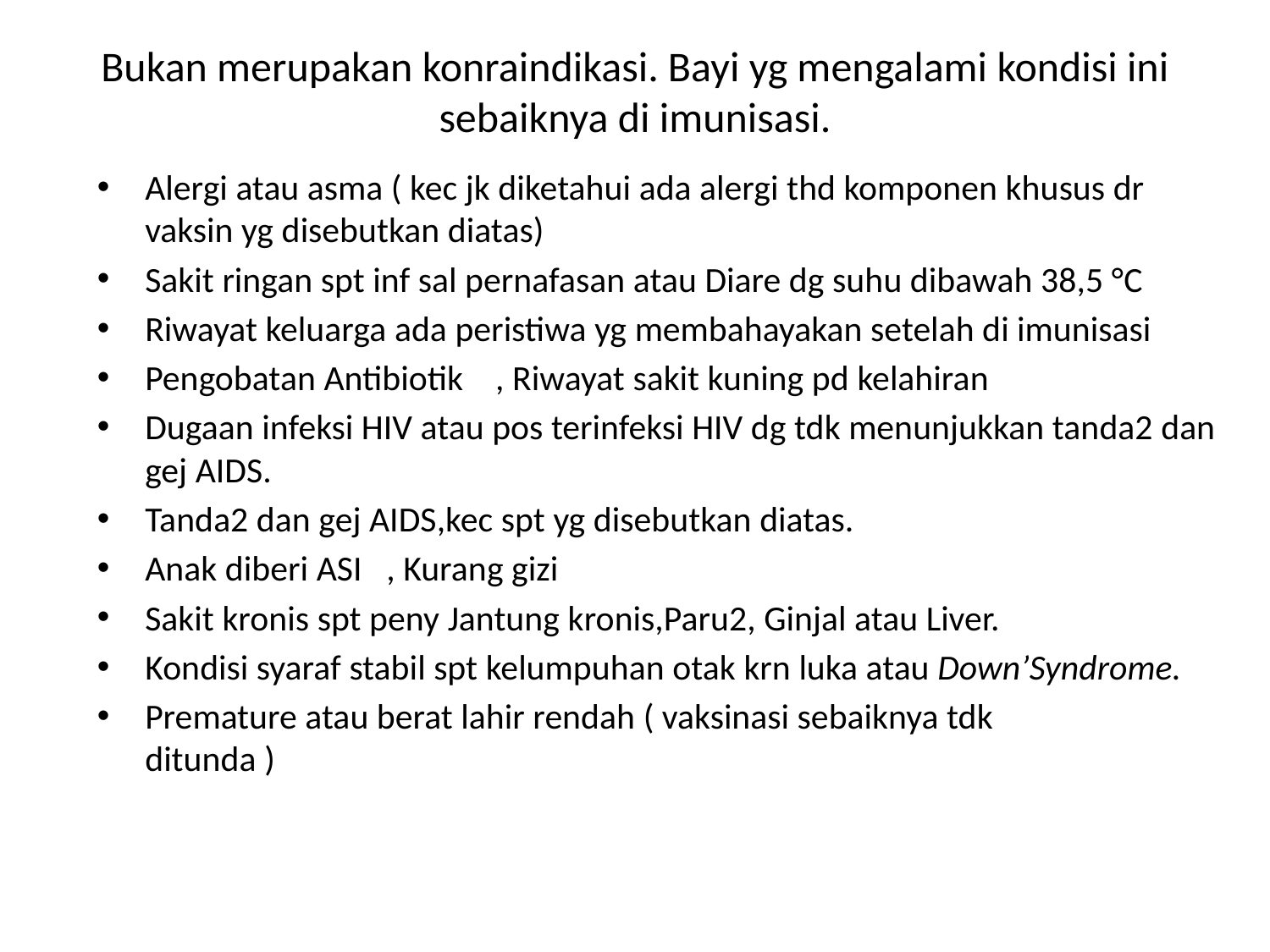

# Bukan merupakan konraindikasi. Bayi yg mengalami kondisi ini sebaiknya di imunisasi.
Alergi atau asma ( kec jk diketahui ada alergi thd komponen khusus dr vaksin yg disebutkan diatas)
Sakit ringan spt inf sal pernafasan atau Diare dg suhu dibawah 38,5 °C
Riwayat keluarga ada peristiwa yg membahayakan setelah di imunisasi
Pengobatan Antibiotik    , Riwayat sakit kuning pd kelahiran
Dugaan infeksi HIV atau pos terinfeksi HIV dg tdk menunjukkan tanda2 dan gej AIDS.
Tanda2 dan gej AIDS,kec spt yg disebutkan diatas.
Anak diberi ASI   , Kurang gizi
Sakit kronis spt peny Jantung kronis,Paru2, Ginjal atau Liver.
Kondisi syaraf stabil spt kelumpuhan otak krn luka atau Down’Syndrome.
Premature atau berat lahir rendah ( vaksinasi sebaiknya tdk    		ditunda )